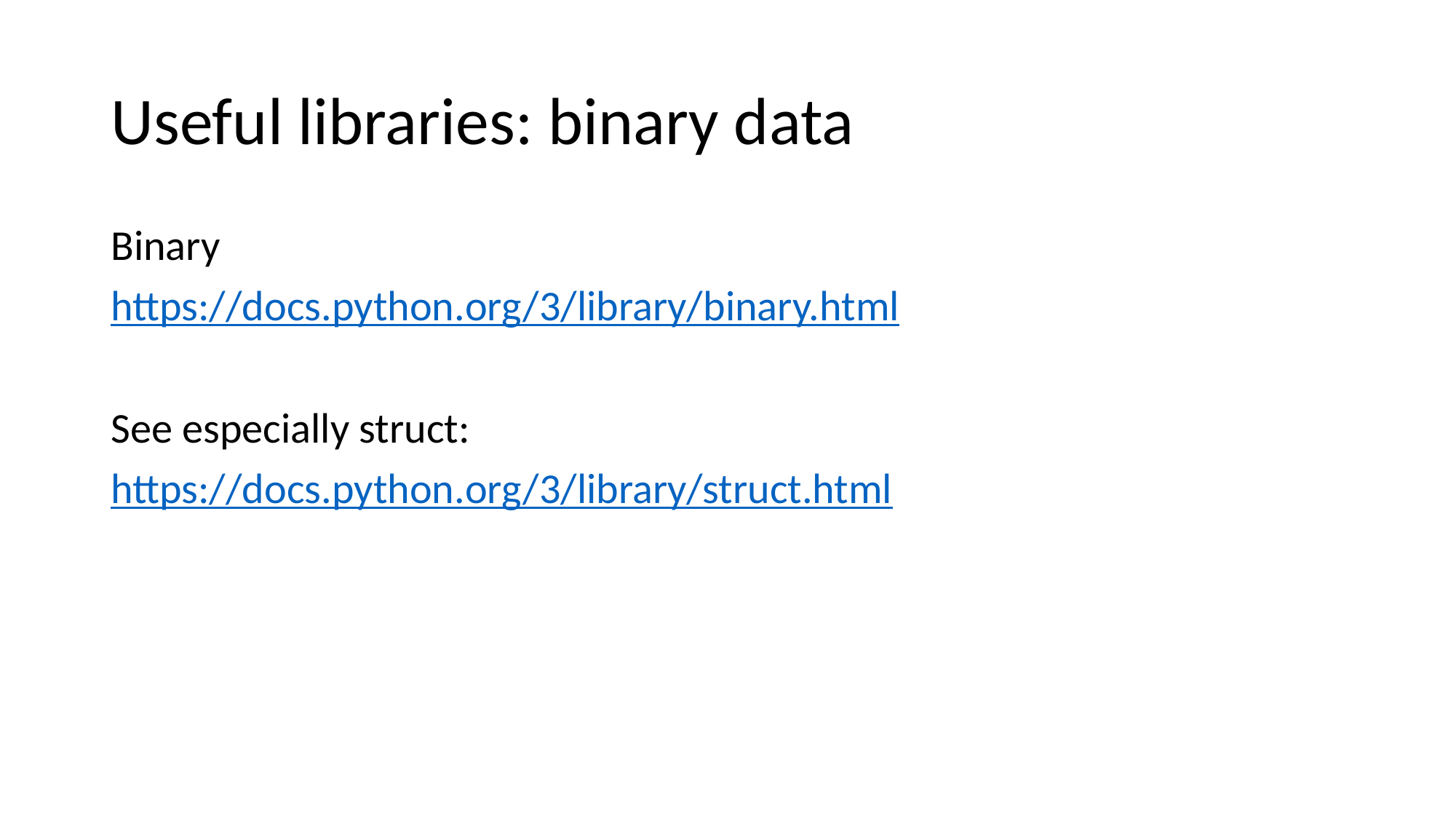

# Useful libraries: binary data
Binary
https://docs.python.org/3/library/binary.html

See especially struct:
https://docs.python.org/3/library/struct.html